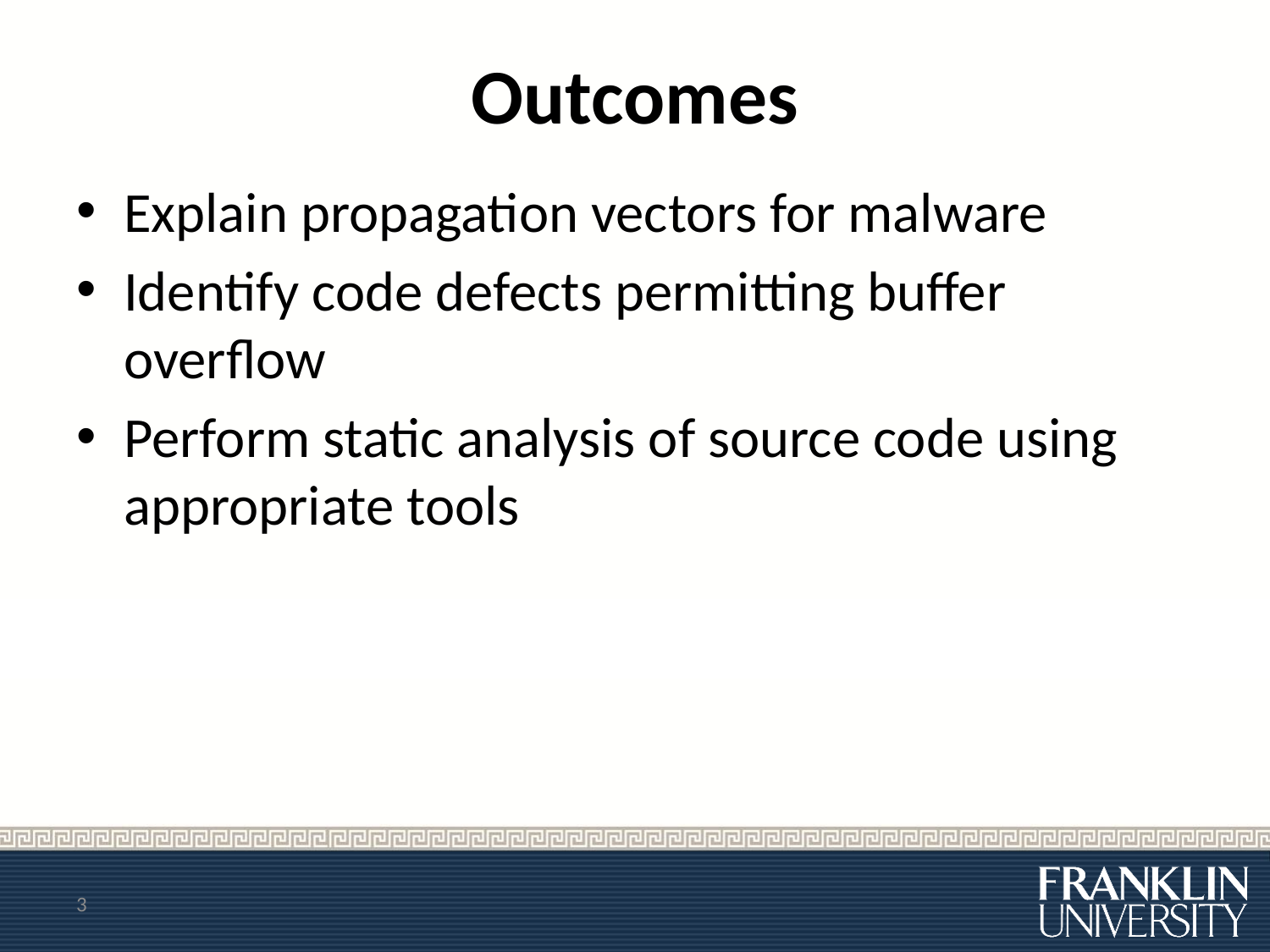

# Outcomes
Explain propagation vectors for malware
Identify code defects permitting buffer overflow
Perform static analysis of source code using appropriate tools
3